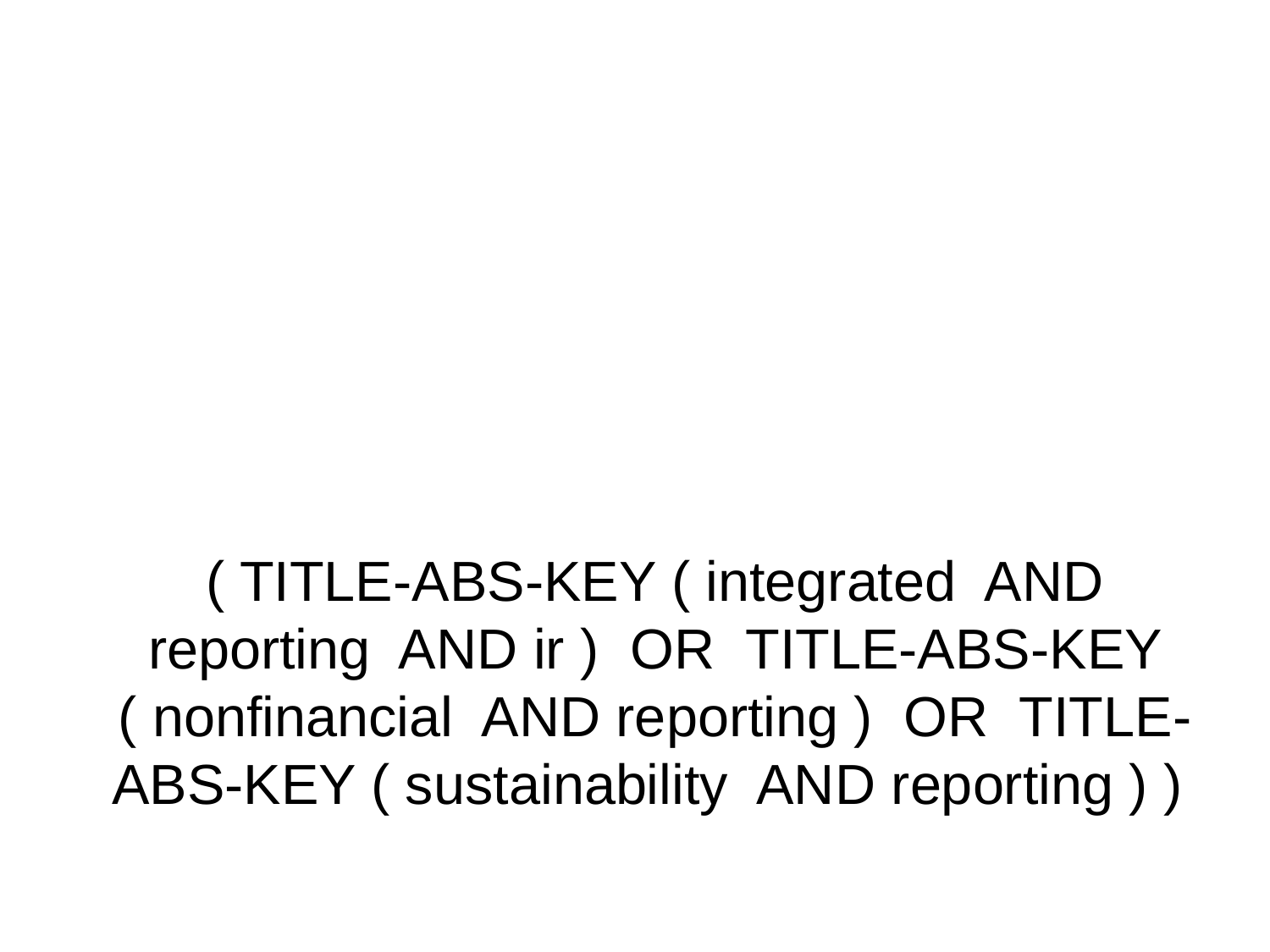

( TITLE-ABS-KEY ( integrated  AND reporting  AND ir )  OR  TITLE-ABS-KEY ( nonfinancial  AND reporting )  OR  TITLE-ABS-KEY ( sustainability  AND reporting ) )